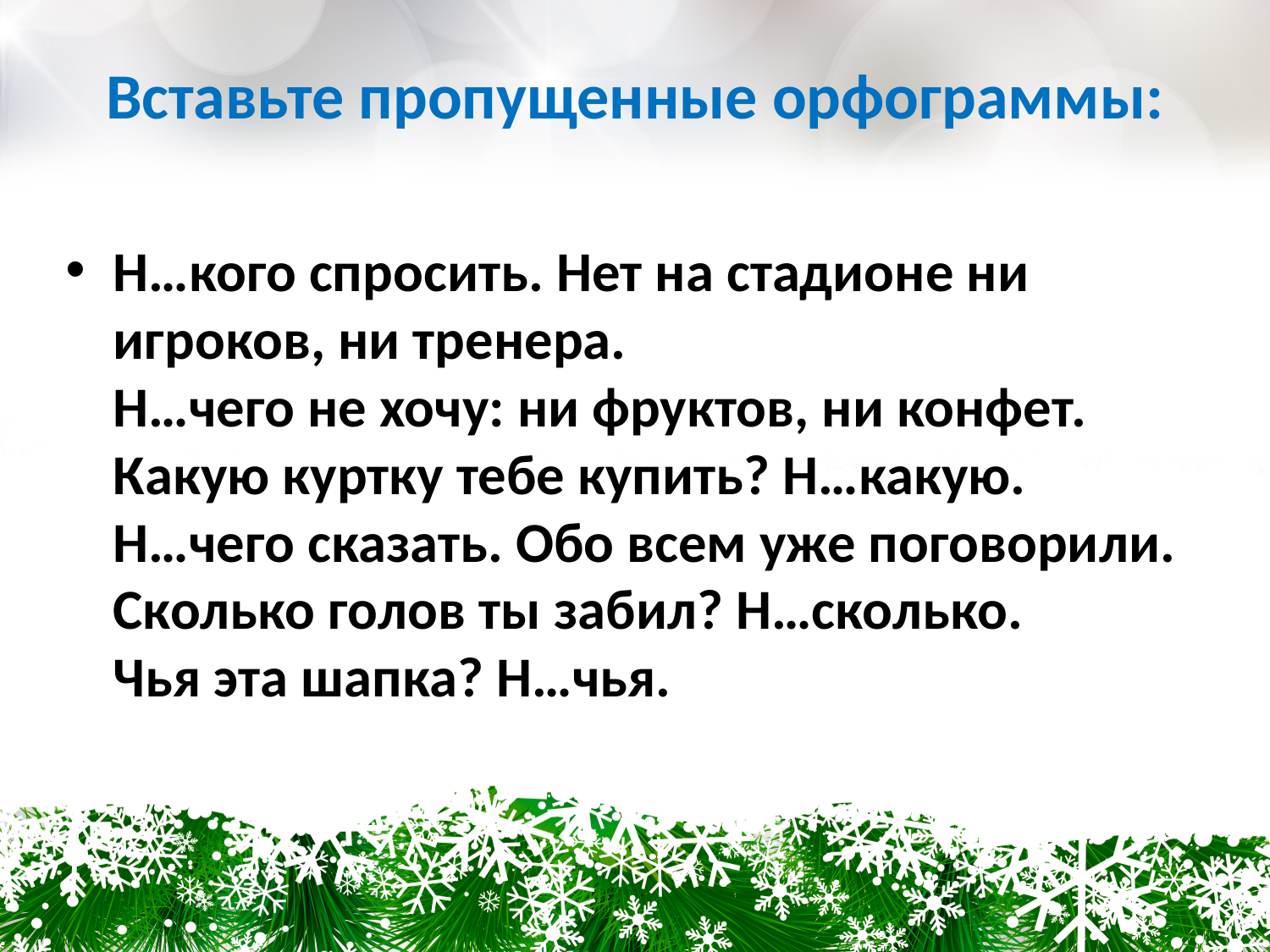

# Вставьте пропущенные орфограммы:
Н…кого спросить. Нет на стадионе ни игроков, ни тренера.
Н…чего не хочу: ни фруктов, ни конфет.
Какую куртку тебе купить? Н…какую.
Н…чего сказать. Обо всем уже поговорили.
Сколько голов ты забил? Н…сколько.
Чья эта шапка? Н…чья.